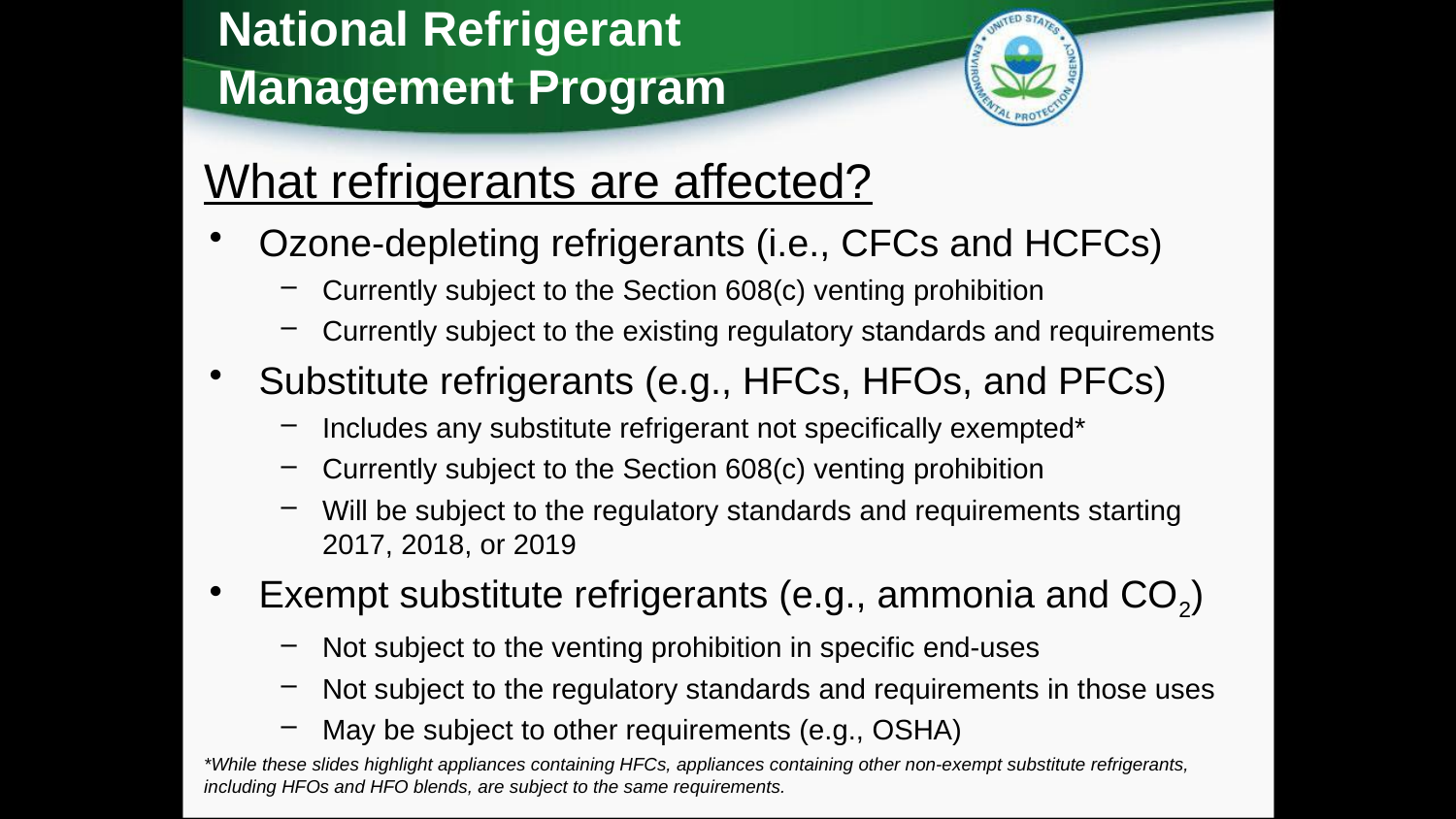

National Refrigerant Management Program
What refrigerants are affected?
Ozone-depleting refrigerants (i.e., CFCs and HCFCs)
Currently subject to the Section 608(c) venting prohibition
Currently subject to the existing regulatory standards and requirements
Substitute refrigerants (e.g., HFCs, HFOs, and PFCs)
Includes any substitute refrigerant not specifically exempted*
Currently subject to the Section 608(c) venting prohibition
Will be subject to the regulatory standards and requirements starting 2017, 2018, or 2019
Exempt substitute refrigerants (e.g., ammonia and CO2)
Not subject to the venting prohibition in specific end-uses
Not subject to the regulatory standards and requirements in those uses
May be subject to other requirements (e.g., OSHA)
*While these slides highlight appliances containing HFCs, appliances containing other non-exempt substitute refrigerants, including HFOs and HFO blends, are subject to the same requirements.